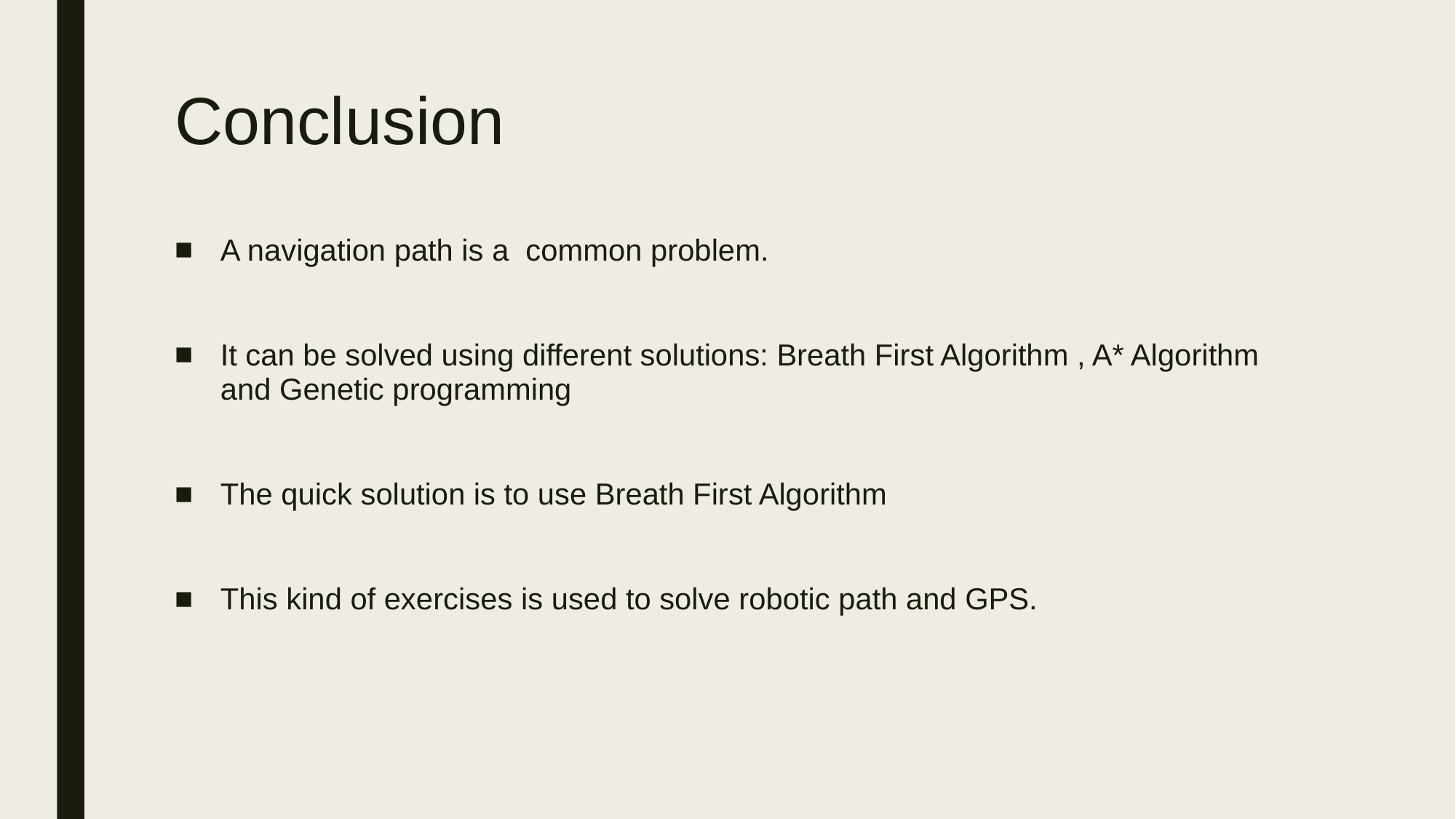

# Conclusion
A navigation path is a  common problem.

It can be solved using different solutions: Breath First Algorithm , A* Algorithm  and Genetic programming

The quick solution is to use Breath First Algorithm

This kind of exercises is used to solve robotic path and GPS.